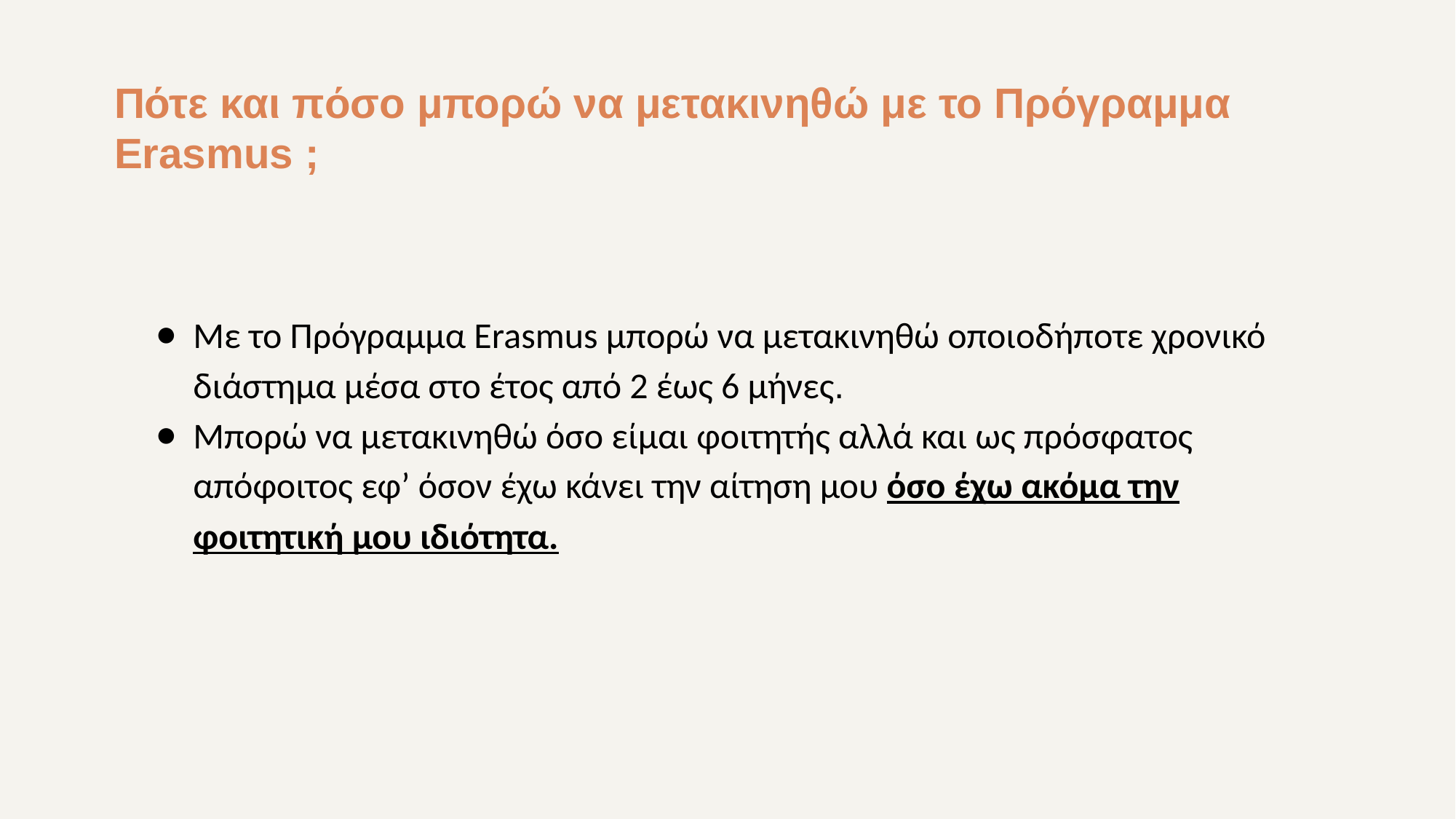

Τμήμα Διεθνών και Δημοσίων Σχέσεων
3
# Πότε και πόσο μπορώ να μετακινηθώ με το Πρόγραμμα Erasmus ;
Με το Πρόγραμμα Erasmus μπορώ να μετακινηθώ οποιοδήποτε χρονικό διάστημα μέσα στο έτος από 2 έως 6 μήνες.
Μπορώ να μετακινηθώ όσο είμαι φοιτητής αλλά και ως πρόσφατος απόφοιτος εφ’ όσον έχω κάνει την αίτηση μου όσο έχω ακόμα την φοιτητική μου ιδιότητα.